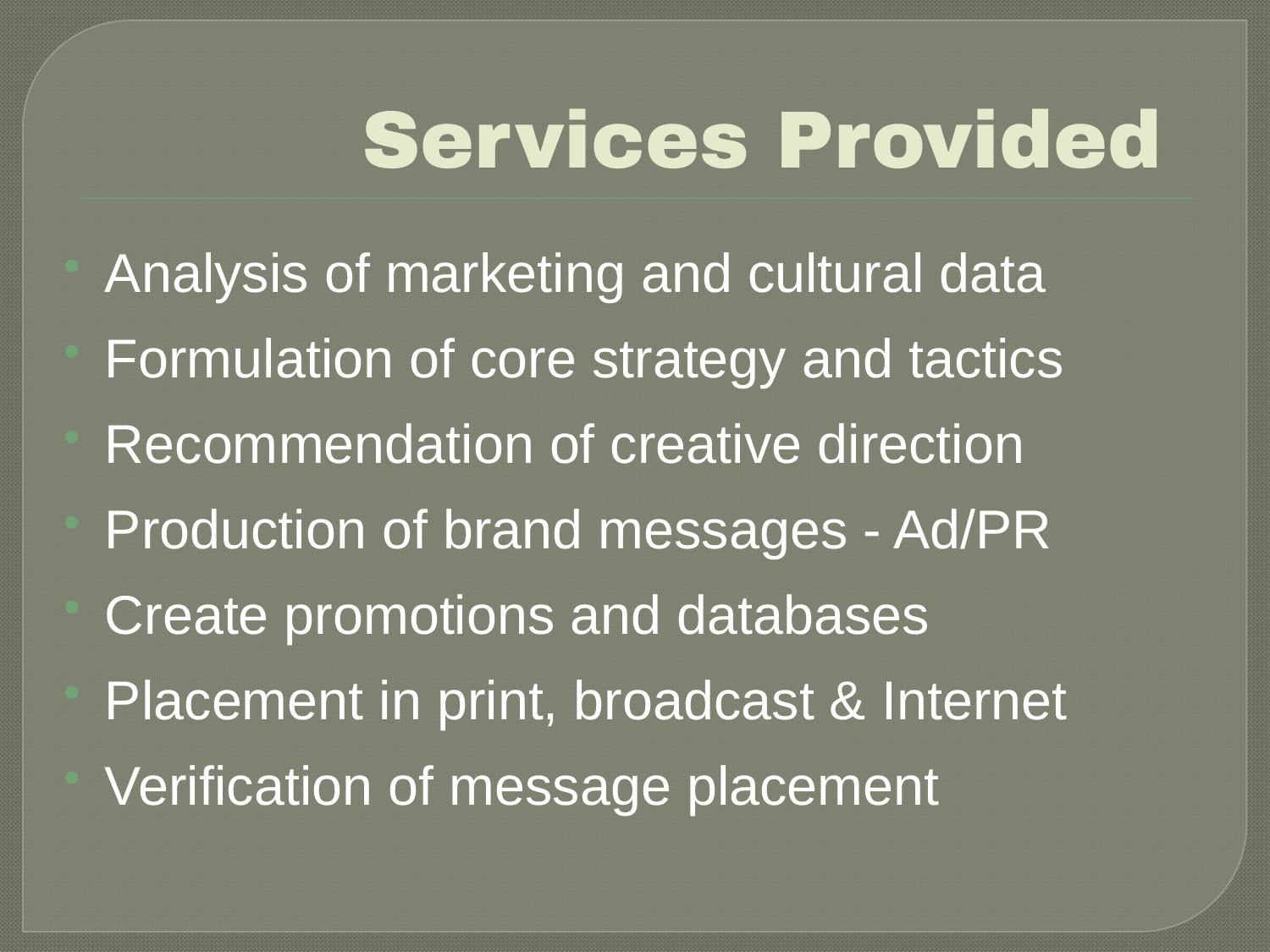

# Services Provided
Analysis of marketing and cultural data
Formulation of core strategy and tactics
Recommendation of creative direction
Production of brand messages - Ad/PR
Create promotions and databases
Placement in print, broadcast & Internet
Verification of message placement